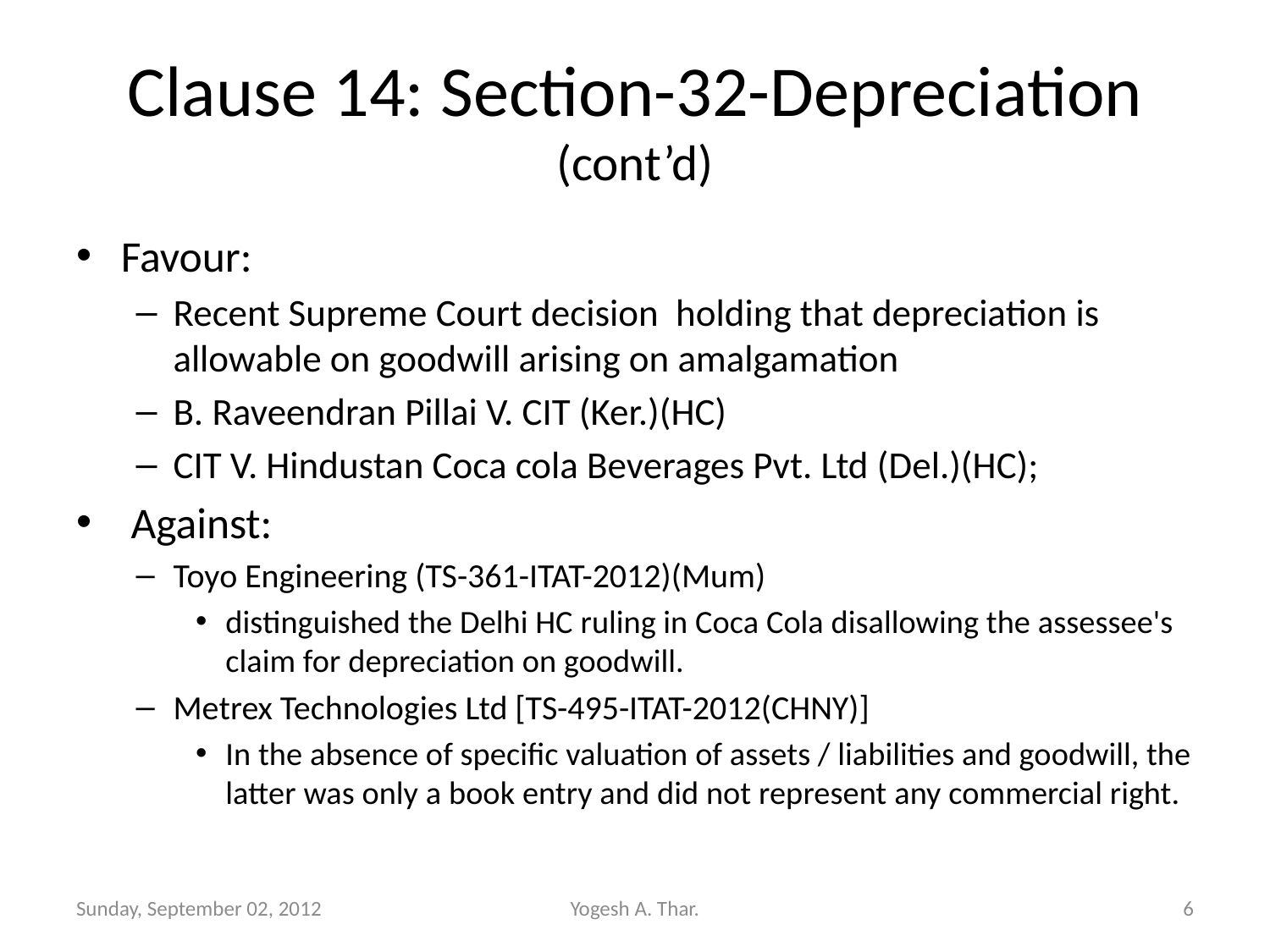

# Clause 14: Section-32-Depreciation (cont’d)
Favour:
Recent Supreme Court decision  holding that depreciation is allowable on goodwill arising on amalgamation
B. Raveendran Pillai V. CIT (Ker.)(HC)
CIT V. Hindustan Coca cola Beverages Pvt. Ltd (Del.)(HC);
 Against:
Toyo Engineering (TS-361-ITAT-2012)(Mum)
distinguished the Delhi HC ruling in Coca Cola disallowing the assessee's claim for depreciation on goodwill.
Metrex Technologies Ltd [TS-495-ITAT-2012(CHNY)]
In the absence of specific valuation of assets / liabilities and goodwill, the latter was only a book entry and did not represent any commercial right.

Sunday, September 02, 2012
Yogesh A. Thar.
6